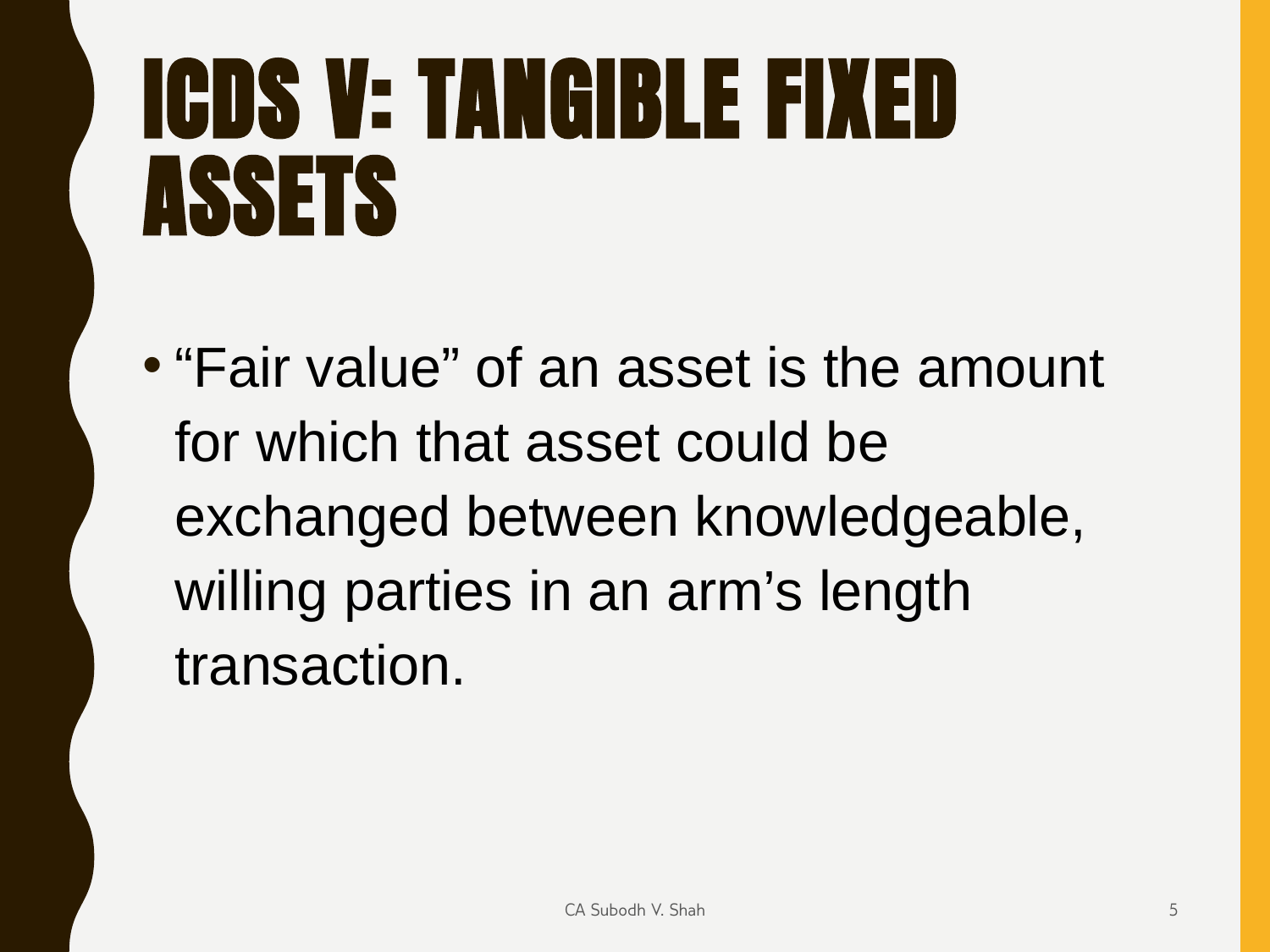

# ICDS V: Tangible Fixed Assets
“Fair value” of an asset is the amount for which that asset could be exchanged between knowledgeable, willing parties in an arm’s length transaction.
CA Subodh V. Shah
5